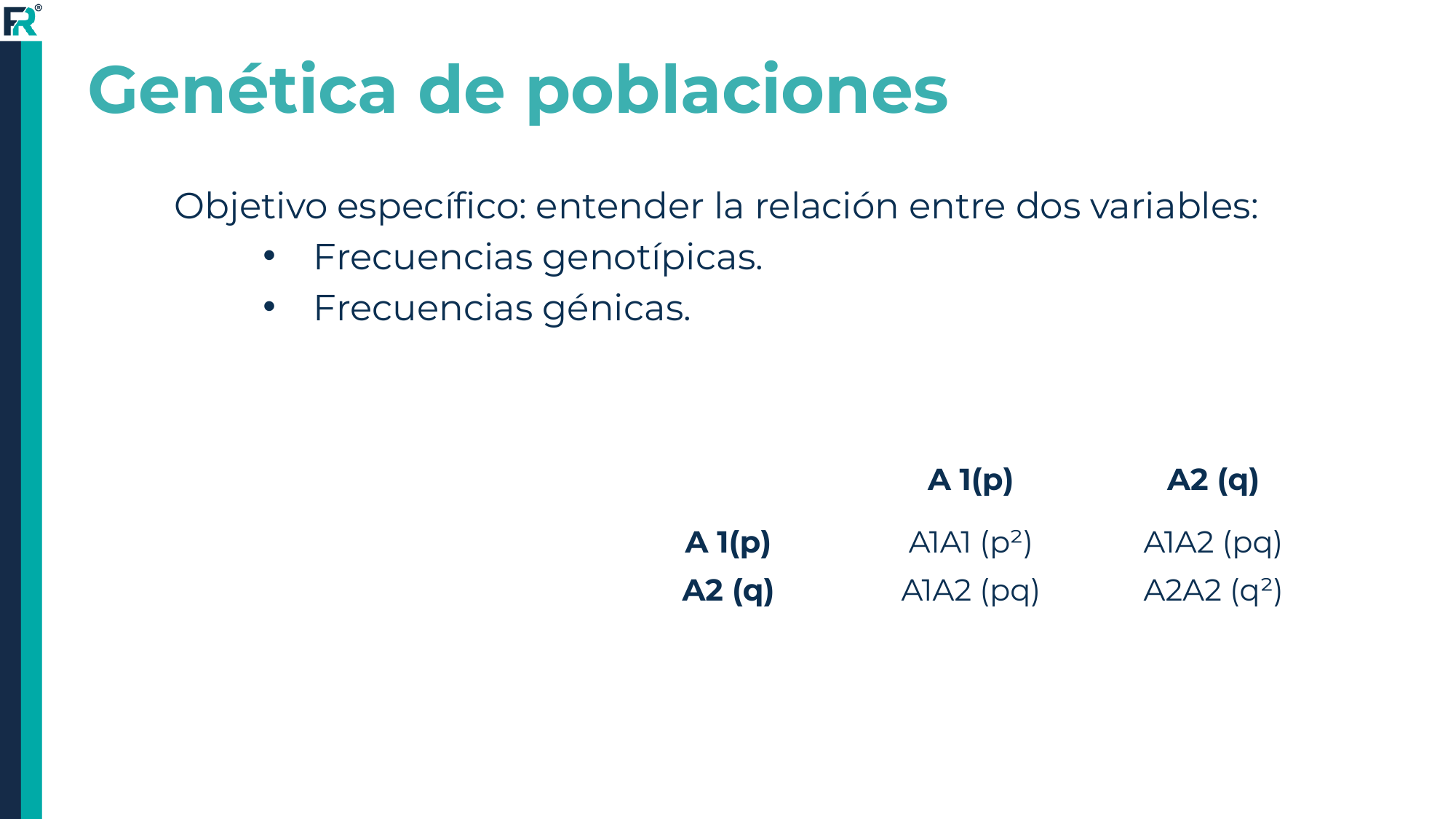

Genética de poblaciones
Objetivo específico: entender la relación entre dos variables:
 Frecuencias genotípicas.
 Frecuencias génicas.
|  | A 1(p) | A2 (q) |
| --- | --- | --- |
| A 1(p) | A1A1 (p²) | A1A2 (pq) |
| A2 (q) | A1A2 (pq) | A2A2 (q²) |